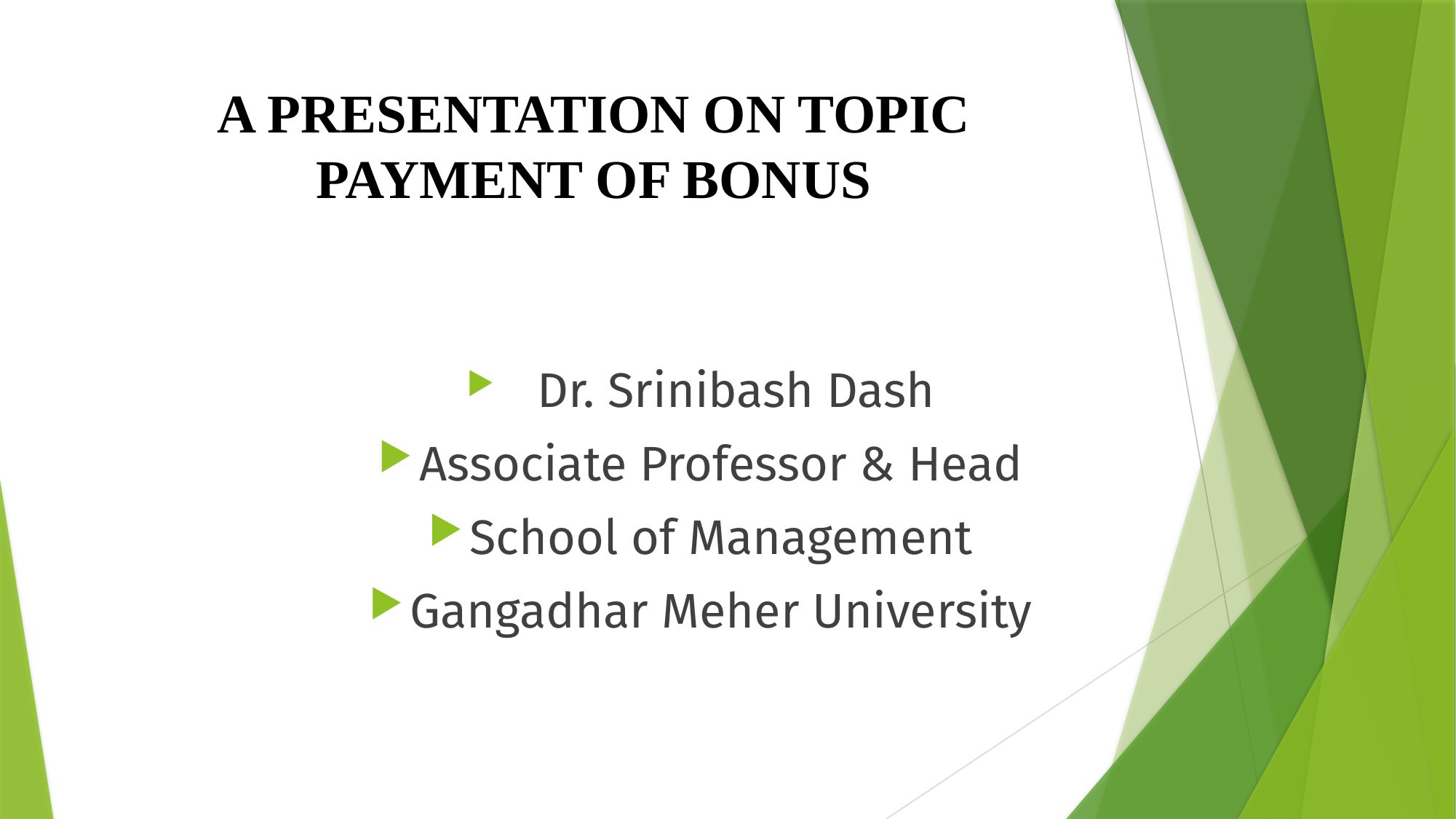

# A PRESENTATION ON TOPIC PAYMENT OF BONUS
   Dr. Srinibash Dash
Associate Professor & Head
School of Management
Gangadhar Meher University